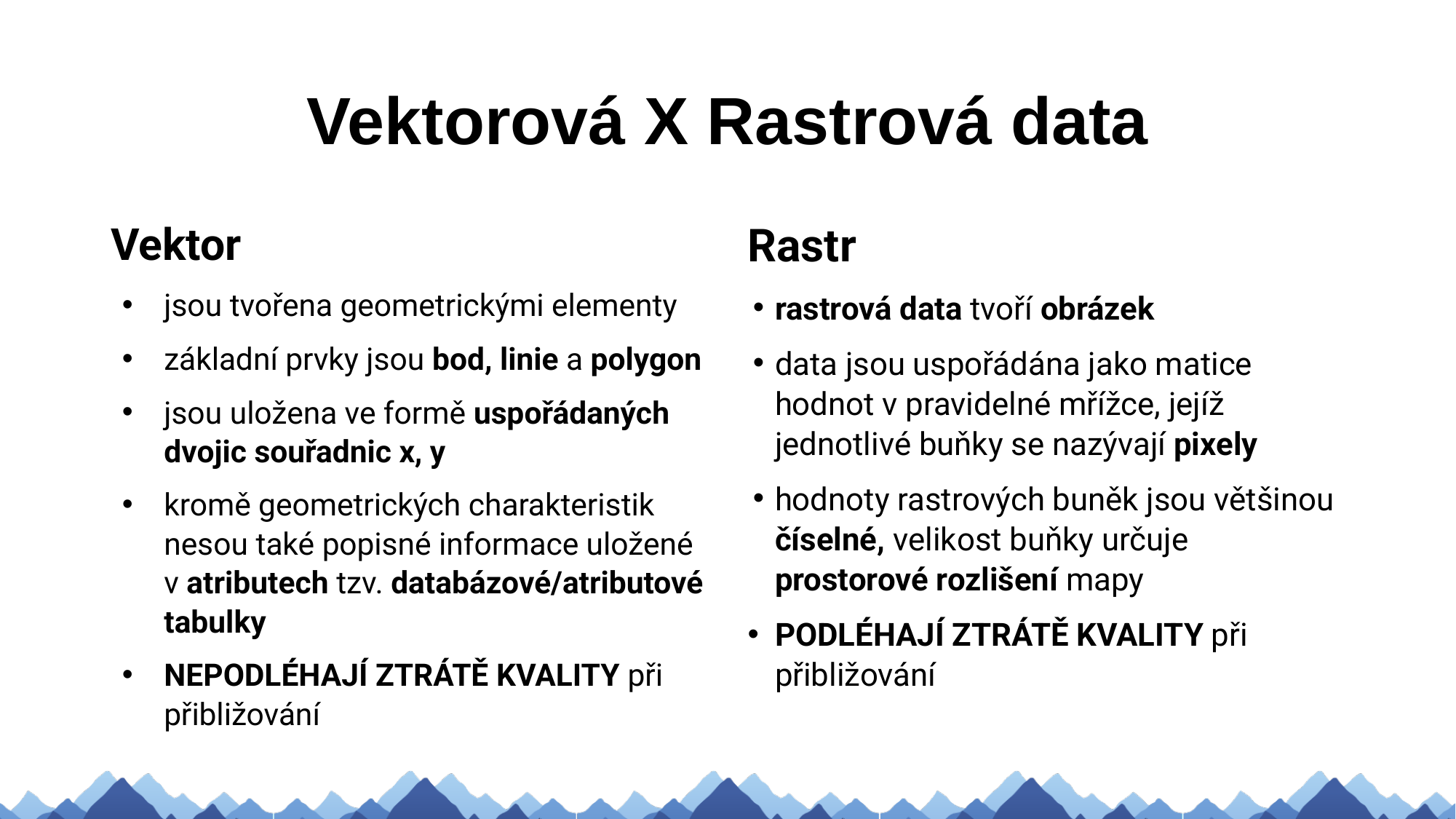

# Vektorová X Rastrová data
Vektor
jsou tvořena geometrickými elementy
základní prvky jsou bod, linie a polygon
jsou uložena ve formě uspořádaných dvojic souřadnic x, y
kromě geometrických charakteristik nesou také popisné informace uložené v atributech tzv. databázové/atributové tabulky
NEPODLÉHAJÍ ZTRÁTĚ KVALITY při přibližování
Rastr
rastrová data tvoří obrázek
data jsou uspořádána jako matice hodnot v pravidelné mřížce, jejíž jednotlivé buňky se nazývají pixely
hodnoty rastrových buněk jsou většinou číselné, velikost buňky určuje prostorové rozlišení mapy
PODLÉHAJÍ ZTRÁTĚ KVALITY při přibližování